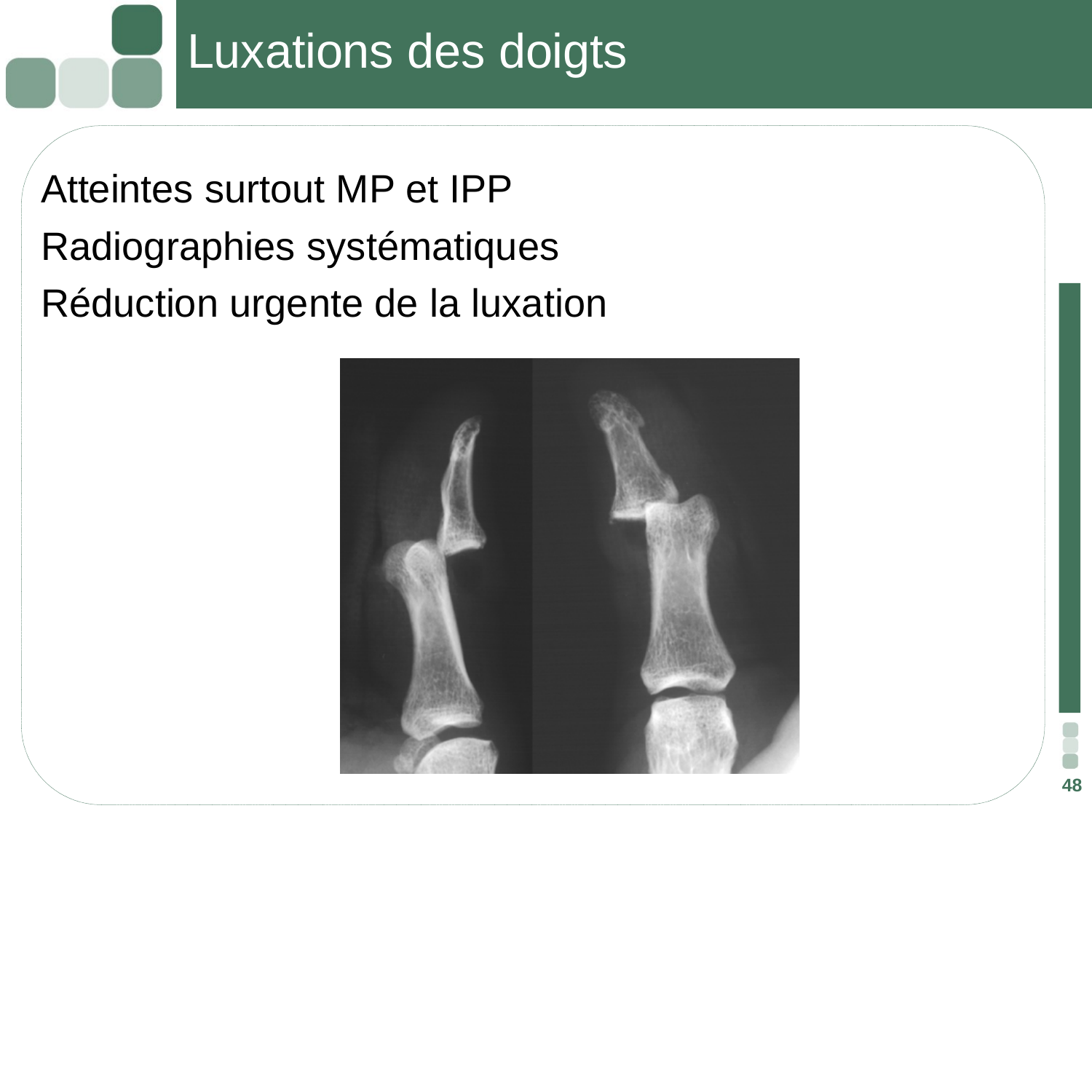

# Luxations des doigts
Atteintes surtout MP et IPP
Radiographies systématiques
Réduction urgente de la luxation

48